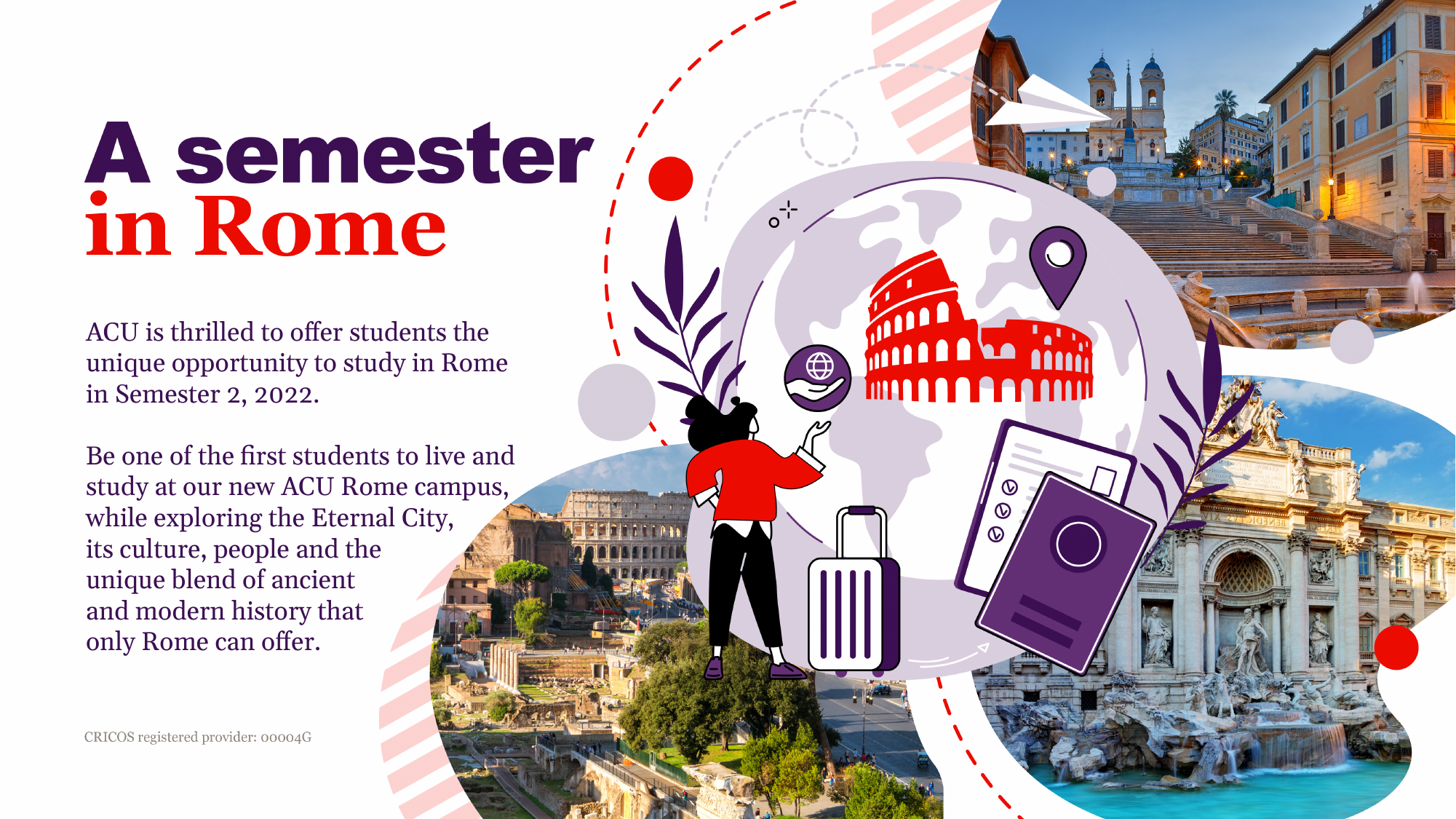

ACU is thrilled to offer students the unique opportunity to study in Rome
in Semester 2, 2022.

Be one of the first students to live and
study at our new ACU Rome campus,
while exploring the Eternal City,
its culture, people and the
unique blend of ancient
and modern history that
only Rome can offer.